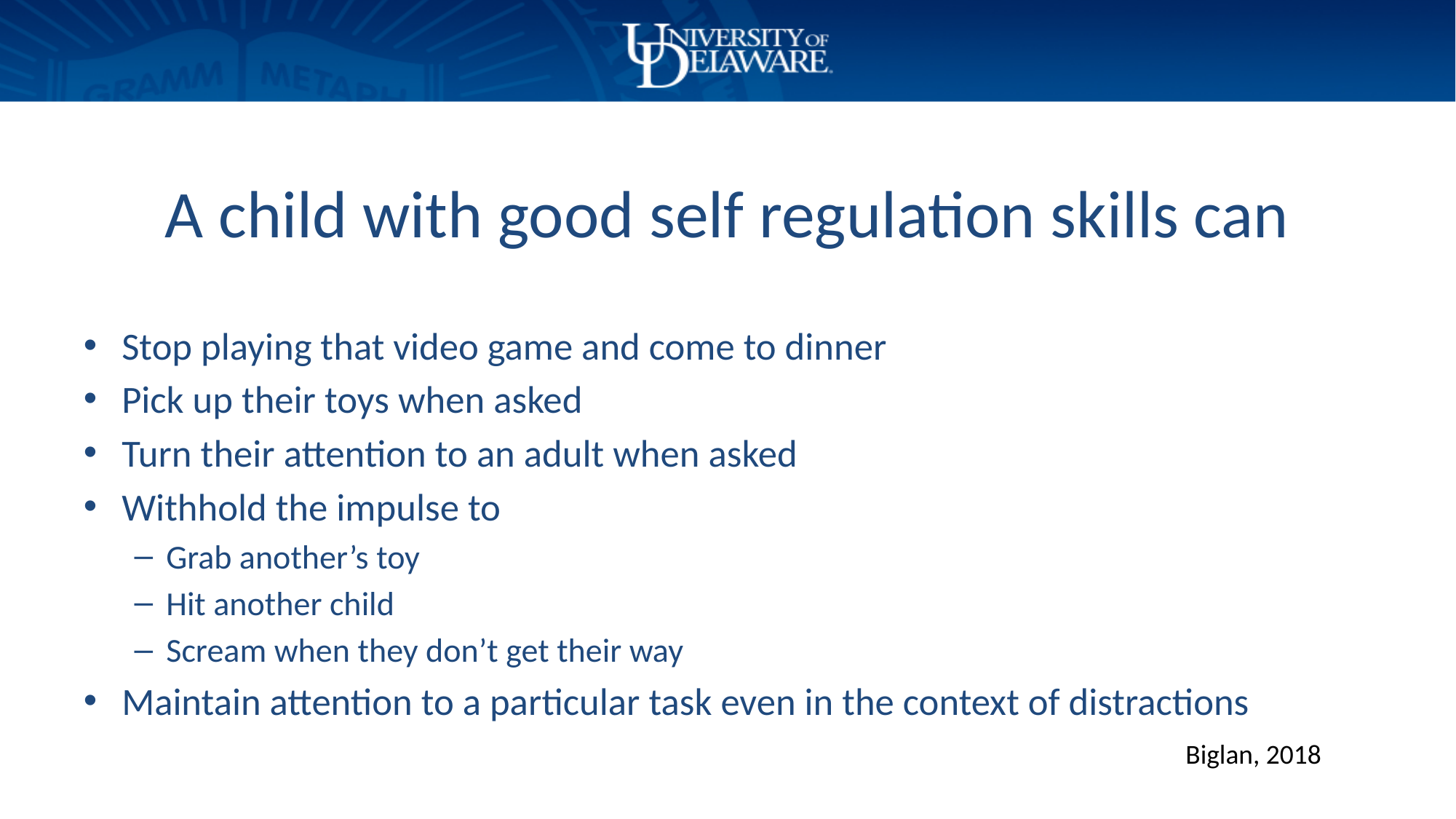

# A child with good self regulation skills can
Stop playing that video game and come to dinner
Pick up their toys when asked
Turn their attention to an adult when asked
Withhold the impulse to
Grab another’s toy
Hit another child
Scream when they don’t get their way
Maintain attention to a particular task even in the context of distractions
Biglan, 2018